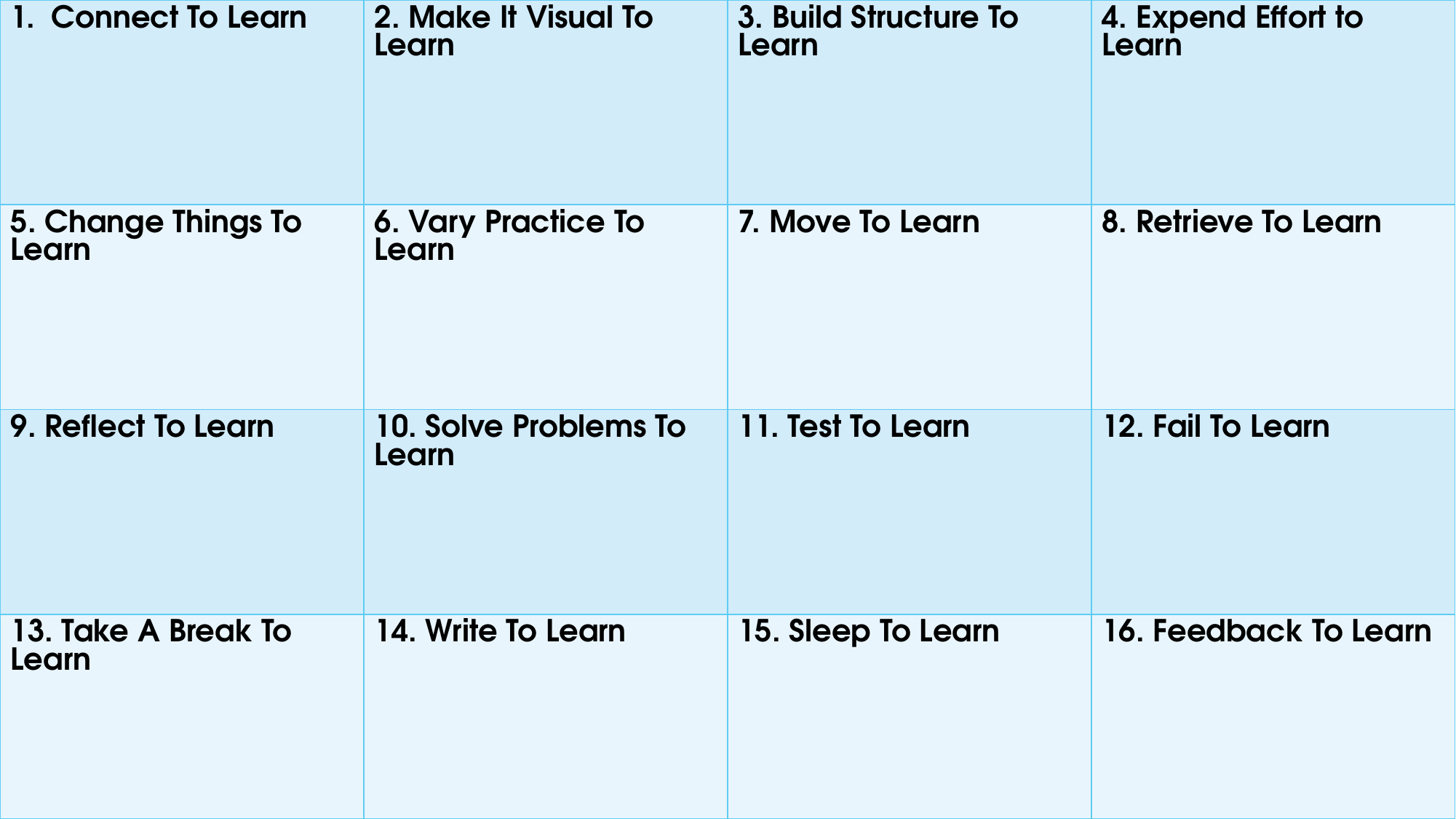

| Connect To Learn | 2. Make It Visual To Learn | 3. Build Structure To Learn | 4. Expend Effort to Learn |
| --- | --- | --- | --- |
| 5. Change Things To Learn | 6. Vary Practice To Learn | 7. Move To Learn | 8. Retrieve To Learn |
| 9. Reflect To Learn | 10. Solve Problems To Learn | 11. Test To Learn | 12. Fail To Learn |
| 13. Take A Break To Learn | 14. Write To Learn | 15. Sleep To Learn | 16. Feedback To Learn |
28